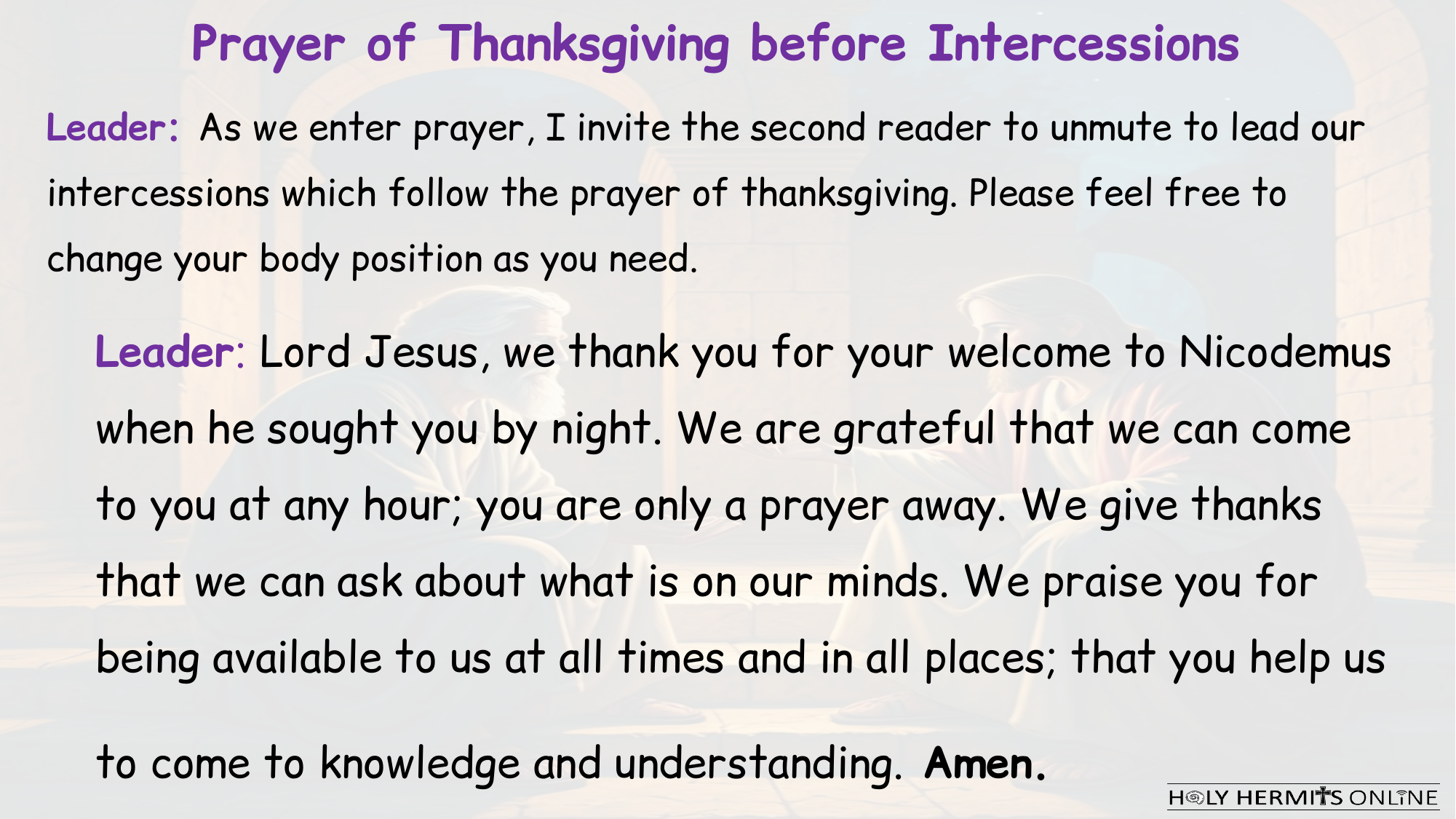

Prayer of Thanksgiving before Intercessions
Leader: As we enter prayer, I invite the second reader to unmute to lead our intercessions which follow the prayer of thanksgiving. Please feel free to change your body position as you need.
Leader: Lord Jesus, we thank you for your welcome to Nicodemus when he sought you by night. We are grateful that we can come to you at any hour; you are only a prayer away. We give thanks that we can ask about what is on our minds. We praise you for being available to us at all times and in all places; that you help us to come to knowledge and understanding. Amen.